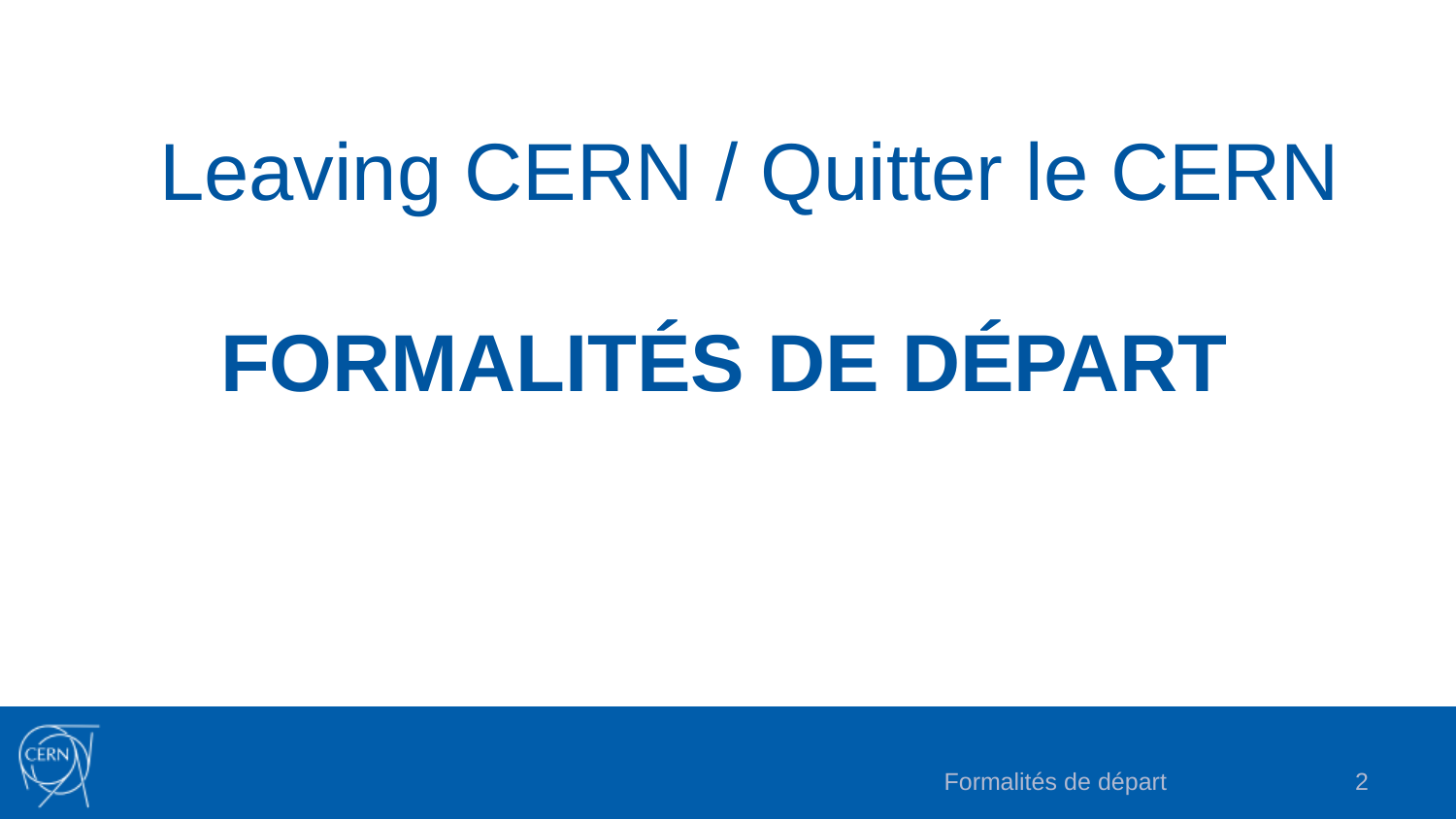

# Leaving CERN / Quitter le CERN
FORMALITÉS DE DÉPART
Formalités de départ
2